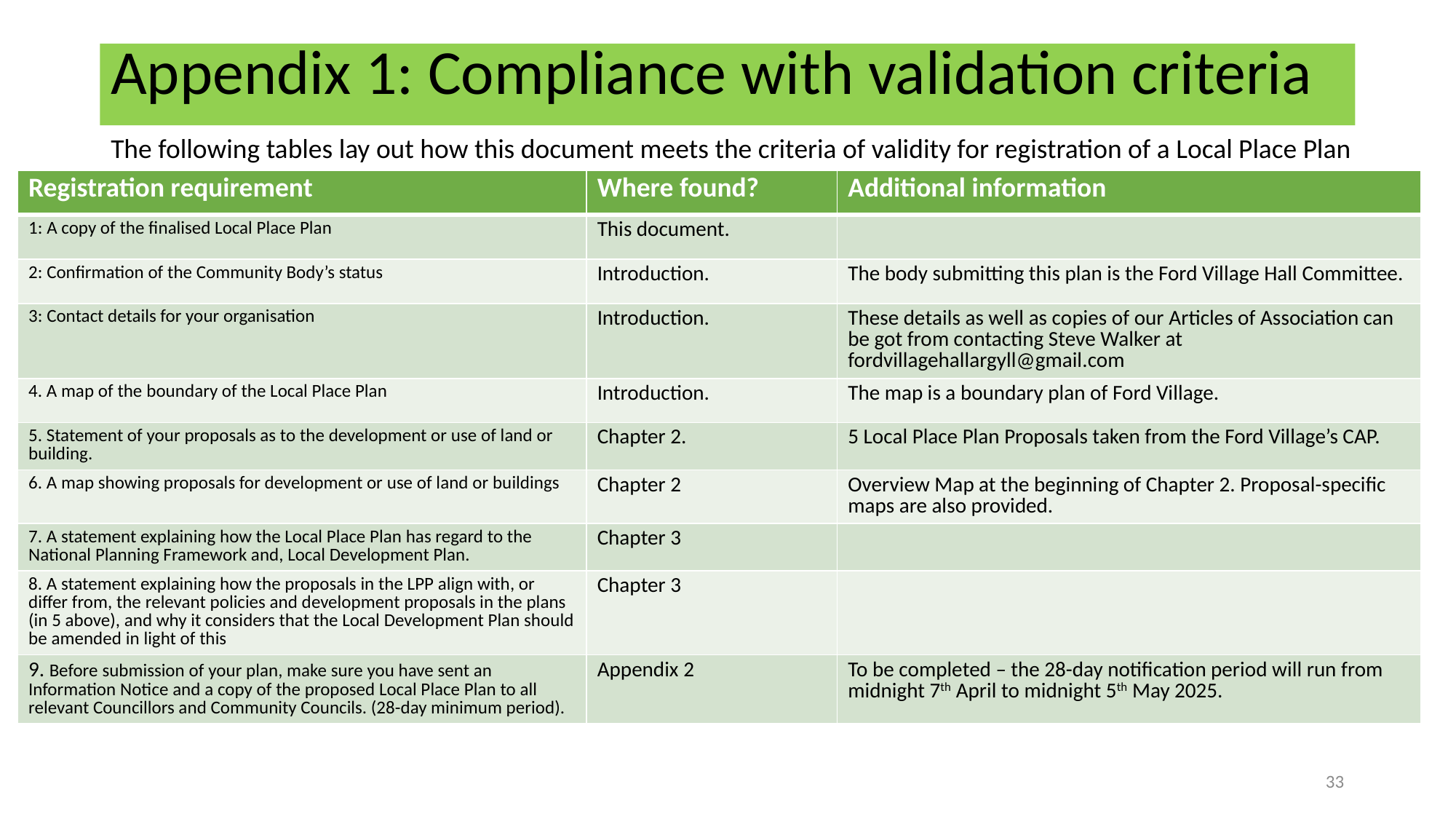

Appendix 1: Compliance with validation criteria
The following tables lay out how this document meets the criteria of validity for registration of a Local Place Plan
| Registration requirement | Where found? | Additional information |
| --- | --- | --- |
| 1: A copy of the finalised Local Place Plan | This document. |  |
| 2: Confirmation of the Community Body’s status | Introduction. | The body submitting this plan is the Ford Village Hall Committee. |
| 3: Contact details for your organisation | Introduction. | These details as well as copies of our Articles of Association can be got from contacting Steve Walker at fordvillagehallargyll@gmail.com |
| 4. A map of the boundary of the Local Place Plan | Introduction. | The map is a boundary plan of Ford Village. |
| 5. Statement of your proposals as to the development or use of land or building. | Chapter 2. | 5 Local Place Plan Proposals taken from the Ford Village’s CAP. |
| 6. A map showing proposals for development or use of land or buildings | Chapter 2 | Overview Map at the beginning of Chapter 2. Proposal-specific maps are also provided. |
| 7. A statement explaining how the Local Place Plan has regard to the National Planning Framework and, Local Development Plan. | Chapter 3 |  |
| 8. A statement explaining how the proposals in the LPP align with, or differ from, the relevant policies and development proposals in the plans (in 5 above), and why it considers that the Local Development Plan should be amended in light of this | Chapter 3 |  |
| 9. Before submission of your plan, make sure you have sent an Information Notice and a copy of the proposed Local Place Plan to all relevant Councillors and Community Councils. (28-day minimum period). | Appendix 2 | To be completed – the 28-day notification period will run from midnight 7th April to midnight 5th May 2025. |
33